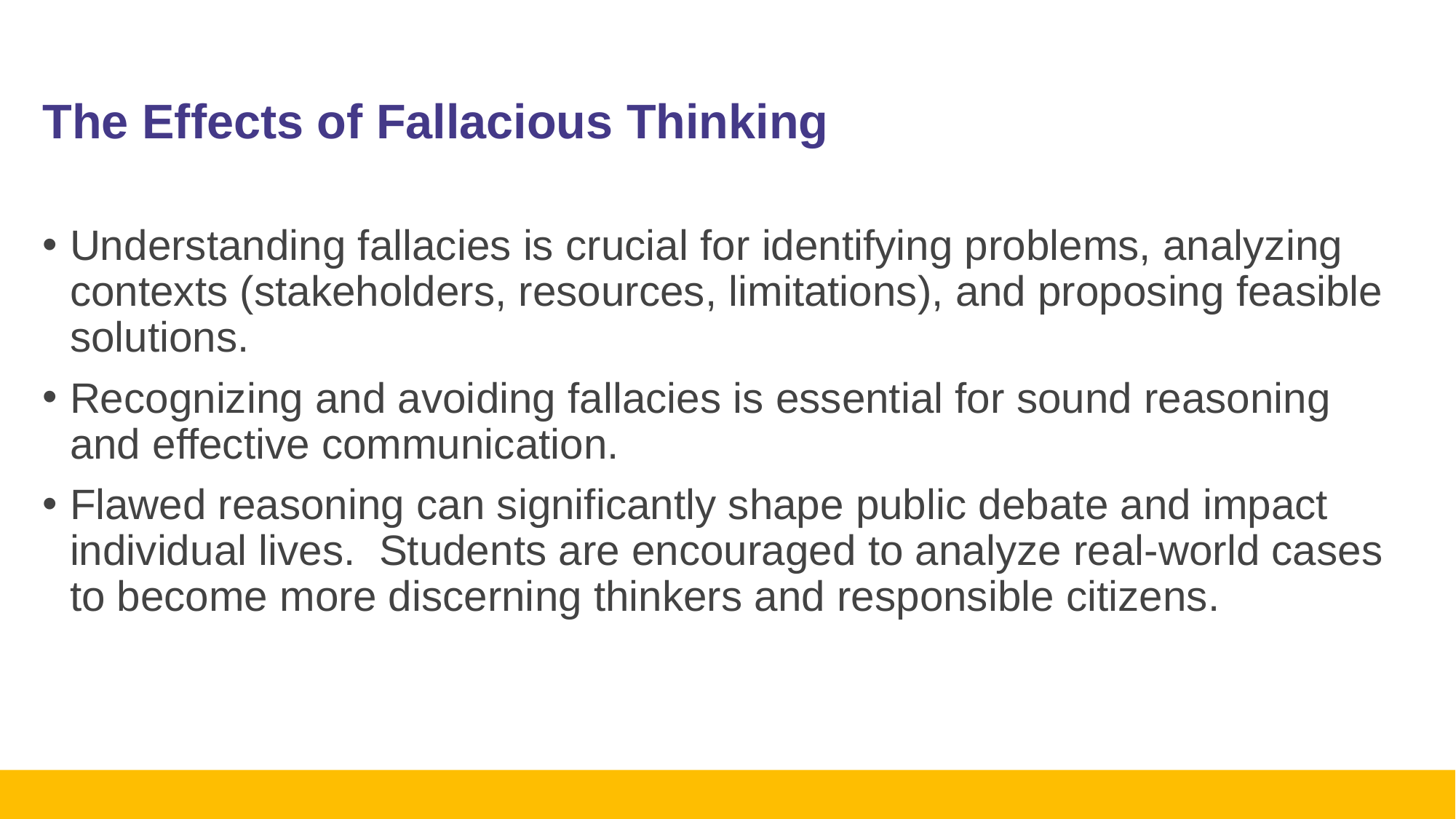

# The Effects of Fallacious Thinking
Understanding fallacies is crucial for identifying problems, analyzing contexts (stakeholders, resources, limitations), and proposing feasible solutions.
Recognizing and avoiding fallacies is essential for sound reasoning and effective communication.
Flawed reasoning can significantly shape public debate and impact individual lives.  Students are encouraged to analyze real-world cases to become more discerning thinkers and responsible citizens.